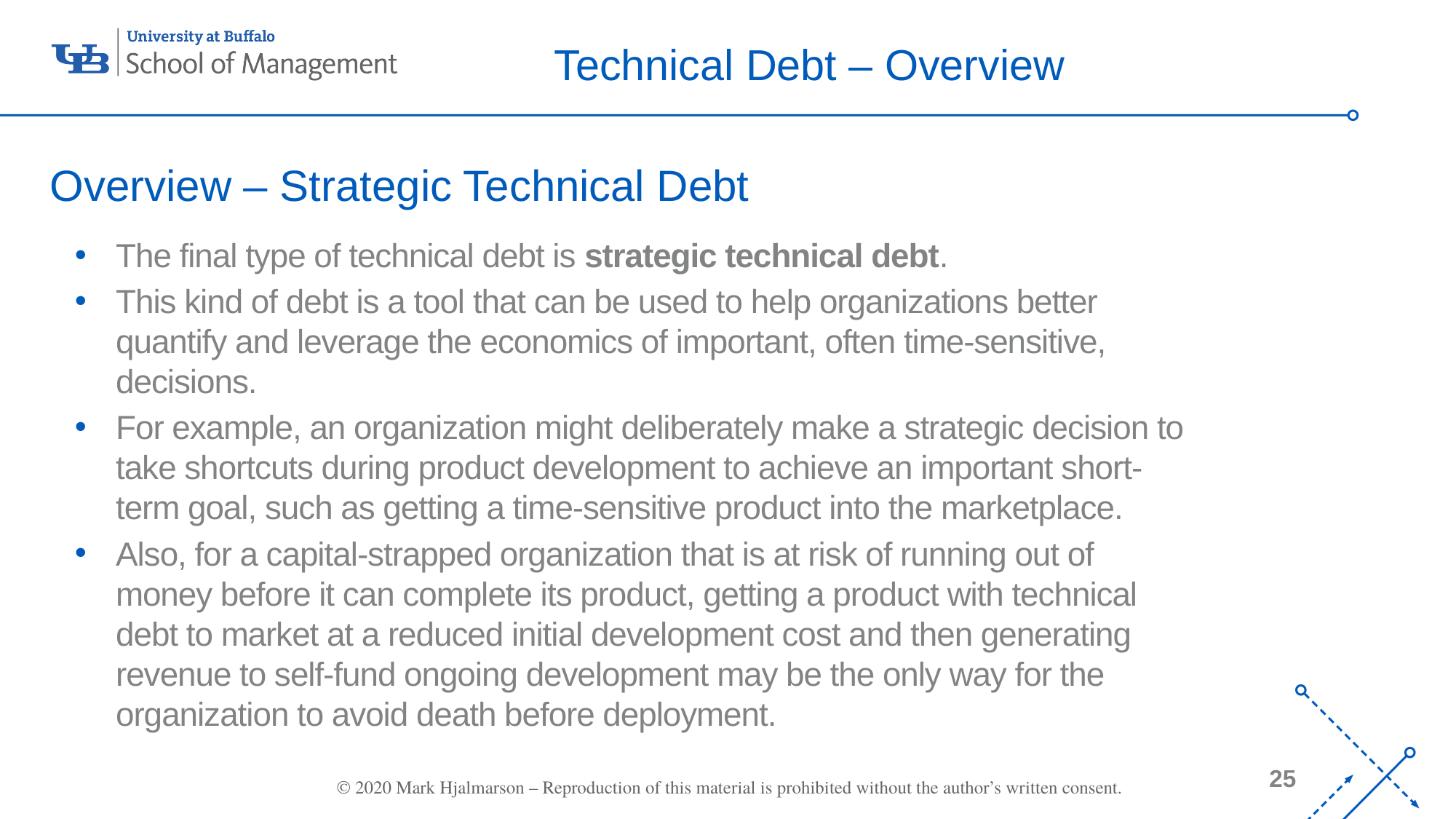

# Technical Debt – Overview
Overview – Strategic Technical Debt
The final type of technical debt is strategic technical debt.
This kind of debt is a tool that can be used to help organizations better quantify and leverage the economics of important, often time-sensitive, decisions.
For example, an organization might deliberately make a strategic decision to take shortcuts during product development to achieve an important short-term goal, such as getting a time-sensitive product into the marketplace.
Also, for a capital-strapped organization that is at risk of running out of money before it can complete its product, getting a product with technical debt to market at a reduced initial development cost and then generating revenue to self-fund ongoing development may be the only way for the organization to avoid death before deployment.